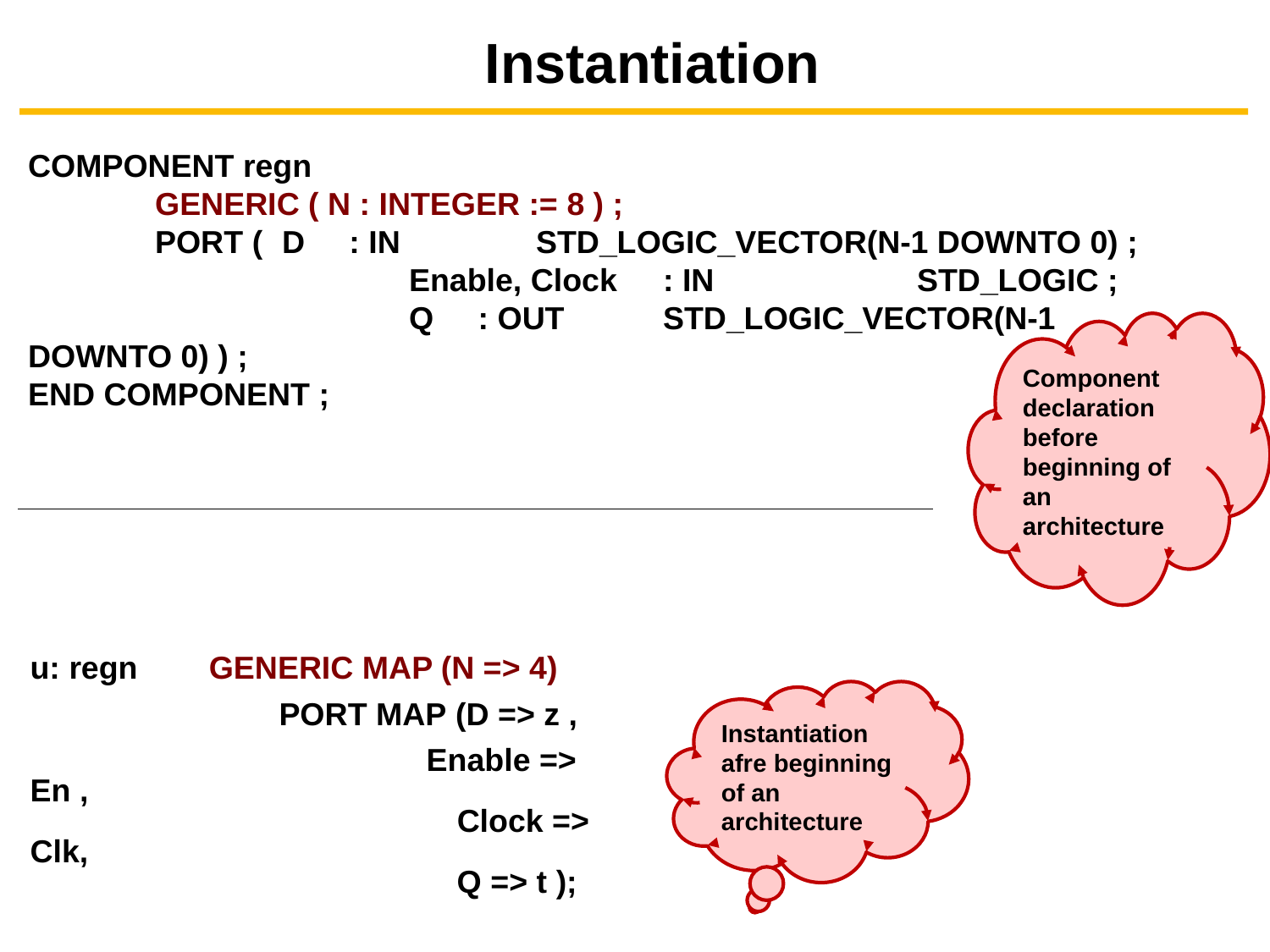

Instantiation
COMPONENT regn
	GENERIC ( N : INTEGER := 8 ) ;
	PORT (	D     : IN	 	STD_LOGIC_VECTOR(N-1 DOWNTO 0) ;
			Enable, Clock	: IN 		STD_LOGIC ;
			Q     : OUT 	STD_LOGIC_VECTOR(N-1 DOWNTO 0) ) ;
END COMPONENT ;
Component declaration before beginning of an architecture
u: regn        GENERIC MAP (N => 4)
                            PORT MAP (D => z ,
                     	                Enable => En ,
                                                Clock => Clk,
                                                Q => t );
Instantiation  afre beginning of an architecture